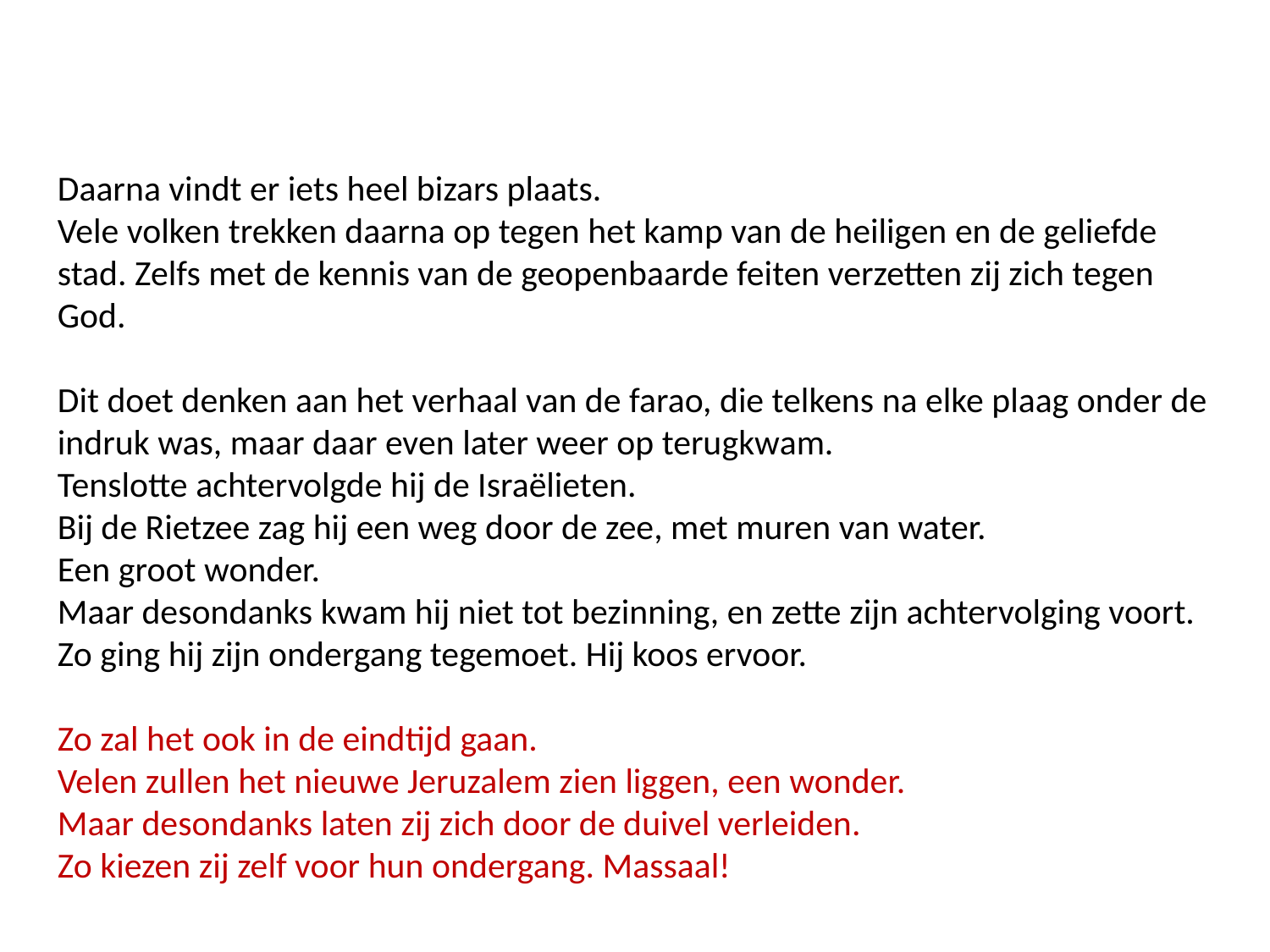

Daarna vindt er iets heel bizars plaats.
Vele volken trekken daarna op tegen het kamp van de heiligen en de geliefde stad. Zelfs met de kennis van de geopenbaarde feiten verzetten zij zich tegen God.

Dit doet denken aan het verhaal van de farao, die telkens na elke plaag onder de indruk was, maar daar even later weer op terugkwam.
Tenslotte achtervolgde hij de Israëlieten.
Bij de Rietzee zag hij een weg door de zee, met muren van water.
Een groot wonder.
Maar desondanks kwam hij niet tot bezinning, en zette zijn achtervolging voort.
Zo ging hij zijn ondergang tegemoet. Hij koos ervoor.

Zo zal het ook in de eindtijd gaan.
Velen zullen het nieuwe Jeruzalem zien liggen, een wonder.
Maar desondanks laten zij zich door de duivel verleiden.
Zo kiezen zij zelf voor hun ondergang. Massaal!